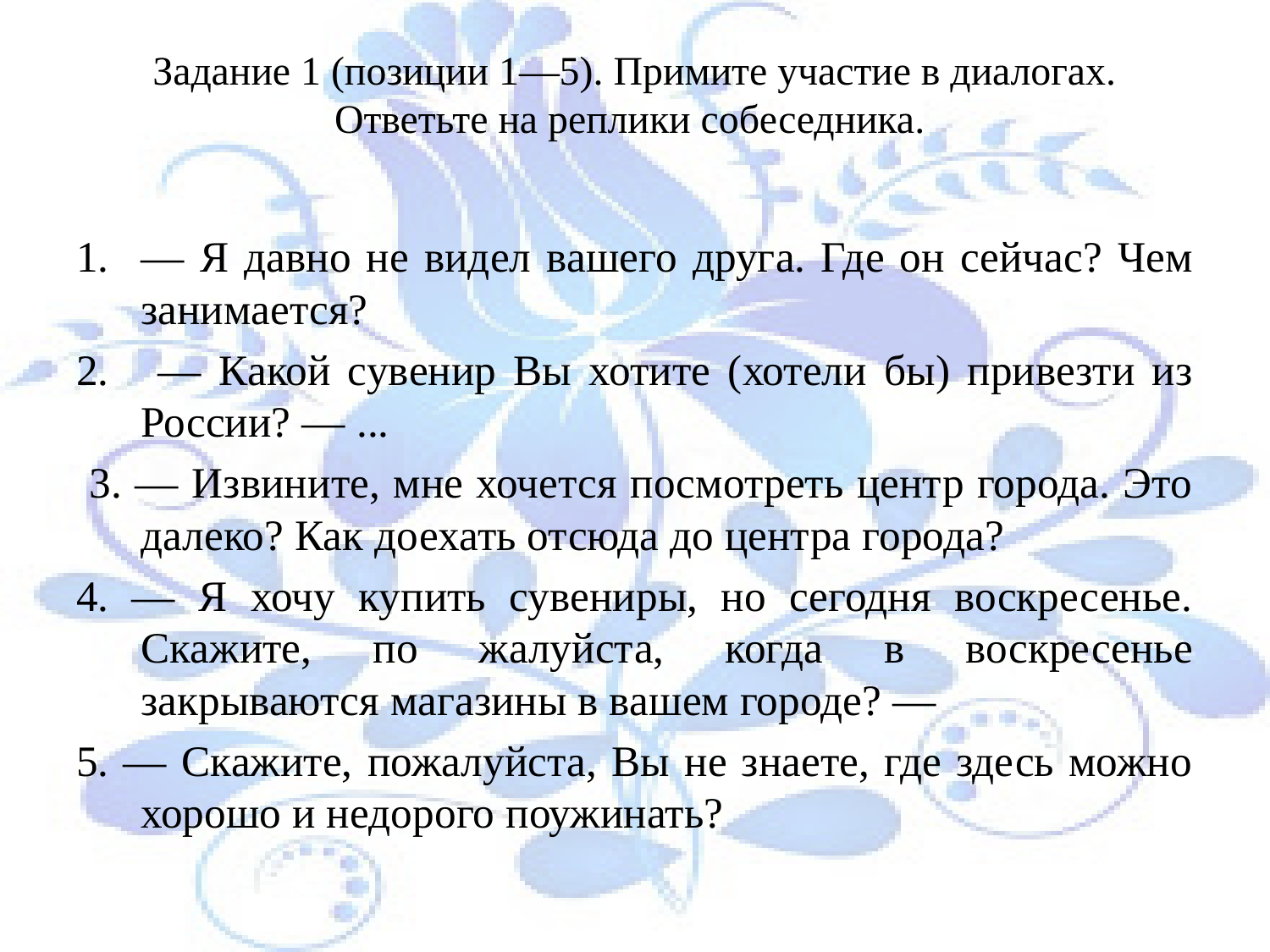

# Задание 1 (позиции 1—5). Примите участие в диалогах. Ответьте на реплики собеседника.
— Я давно не видел вашего друга. Где он сейчас? Чем занимается?
 — Какой сувенир Вы хотите (хотели бы) привезти из России? — ...
 3. — Извините, мне хочется посмотреть центр города. Это далеко? Как доехать отсюда до центра города?
4. — Я хочу купить сувениры, но сегодня воскресенье. Скажите, по жалуйста, когда в воскресенье закрываются магазины в вашем городе? —
5. — Скажите, пожалуйста, Вы не знаете, где здесь можно хорошо и недорого поужинать?